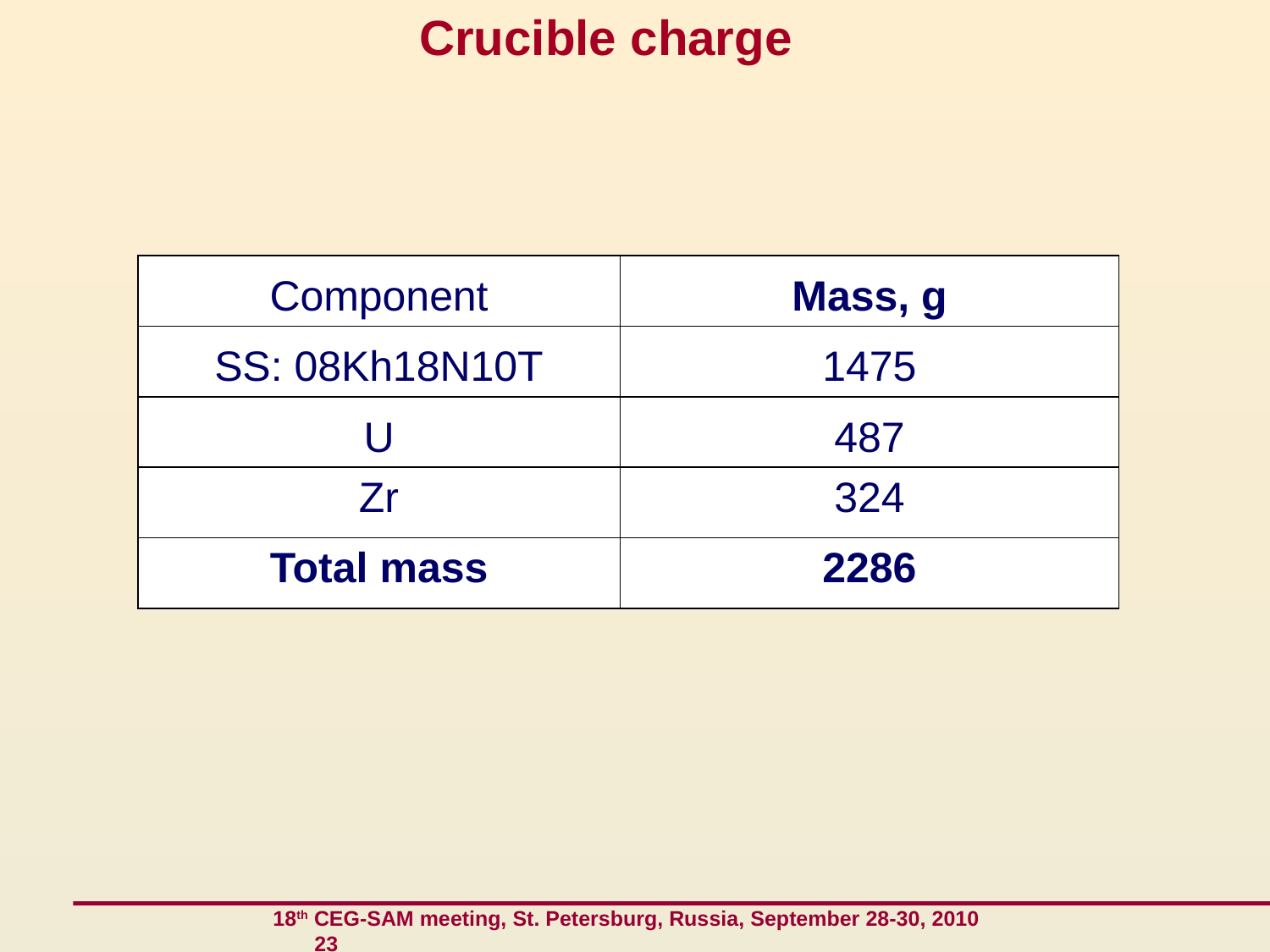

Crucible charge

| Component | Mass, g |
| --- | --- |
| SS: 08Kh18N10T | 1475 |
| U | 487 |
| Zr | 324 |
| Total mass | 2286 |
 18th CEG-SAM meeting, St. Petersburg, Russia, September 28-30, 2010                                      23